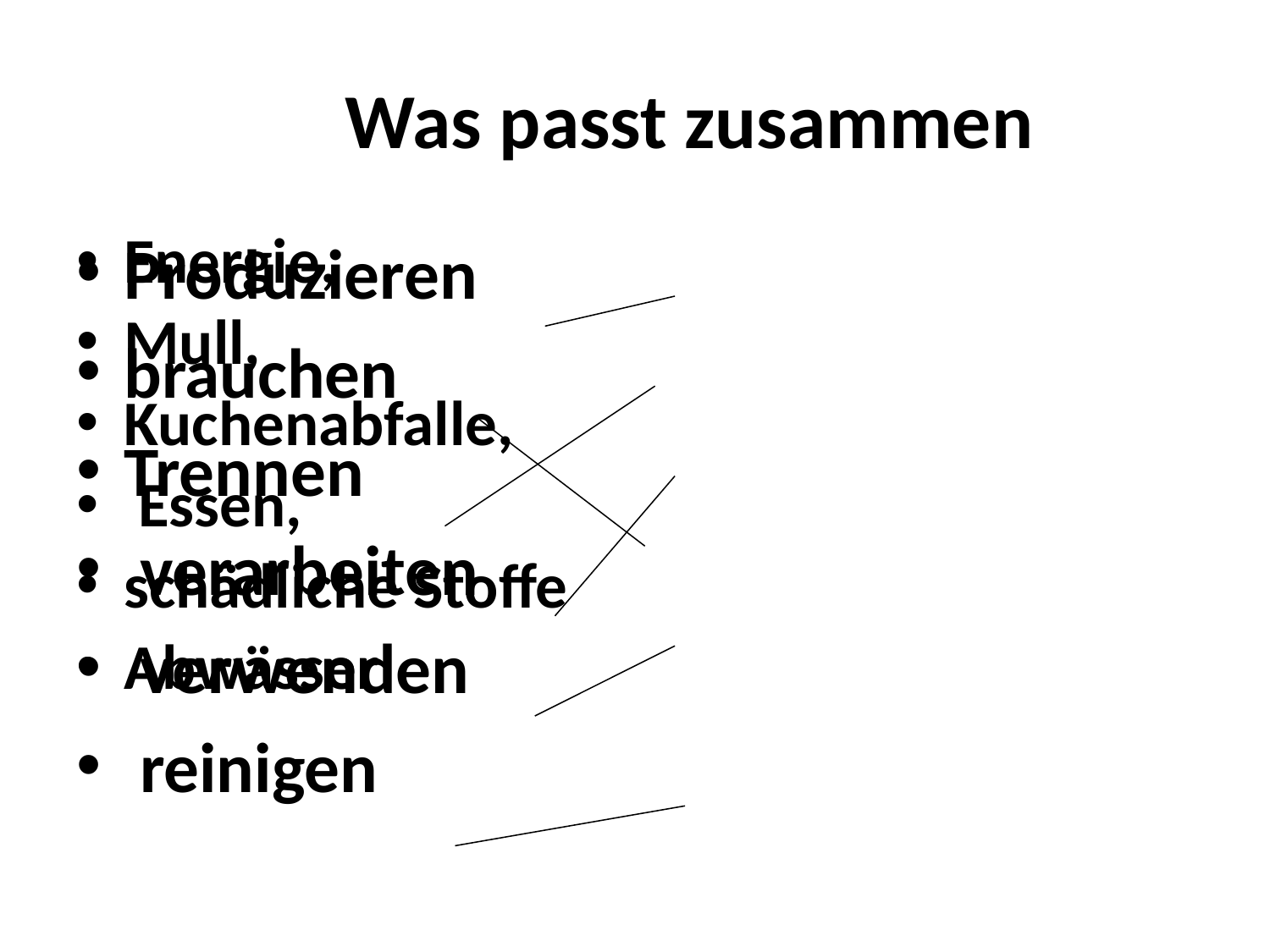

# Was passt zusammen
Produzieren
brauchen
Trennen
 verarbeiten
 verwenden
 reinigen
Energie,
Mull,
Kuchenabfalle,
 Essen,
schädliche Stoffe
Abwässer